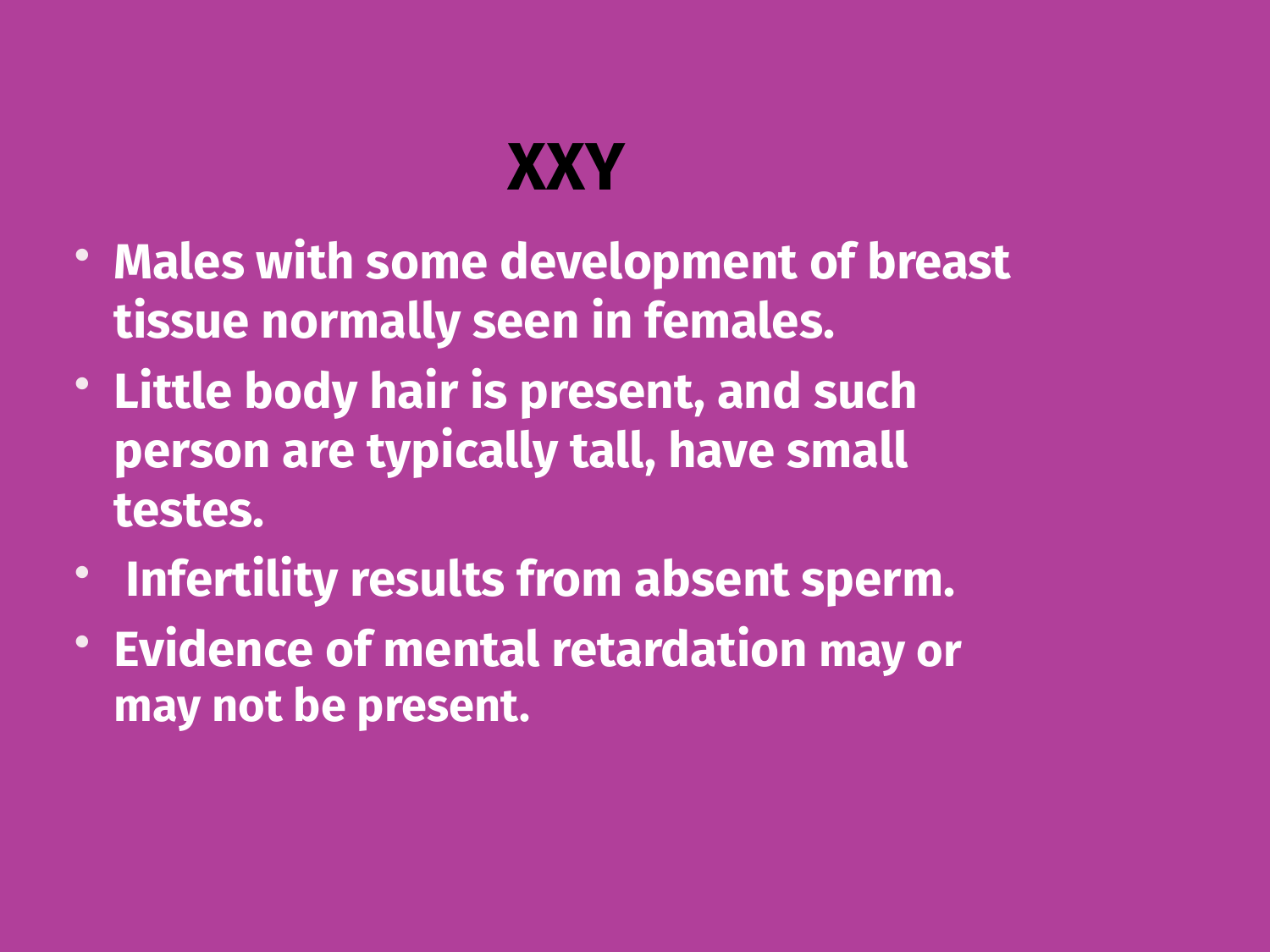

# XXY
Males with some development of breast tissue normally seen in females.
Little body hair is present, and such person are typically tall, have small testes.
 Infertility results from absent sperm.
Evidence of mental retardation may or may not be present.